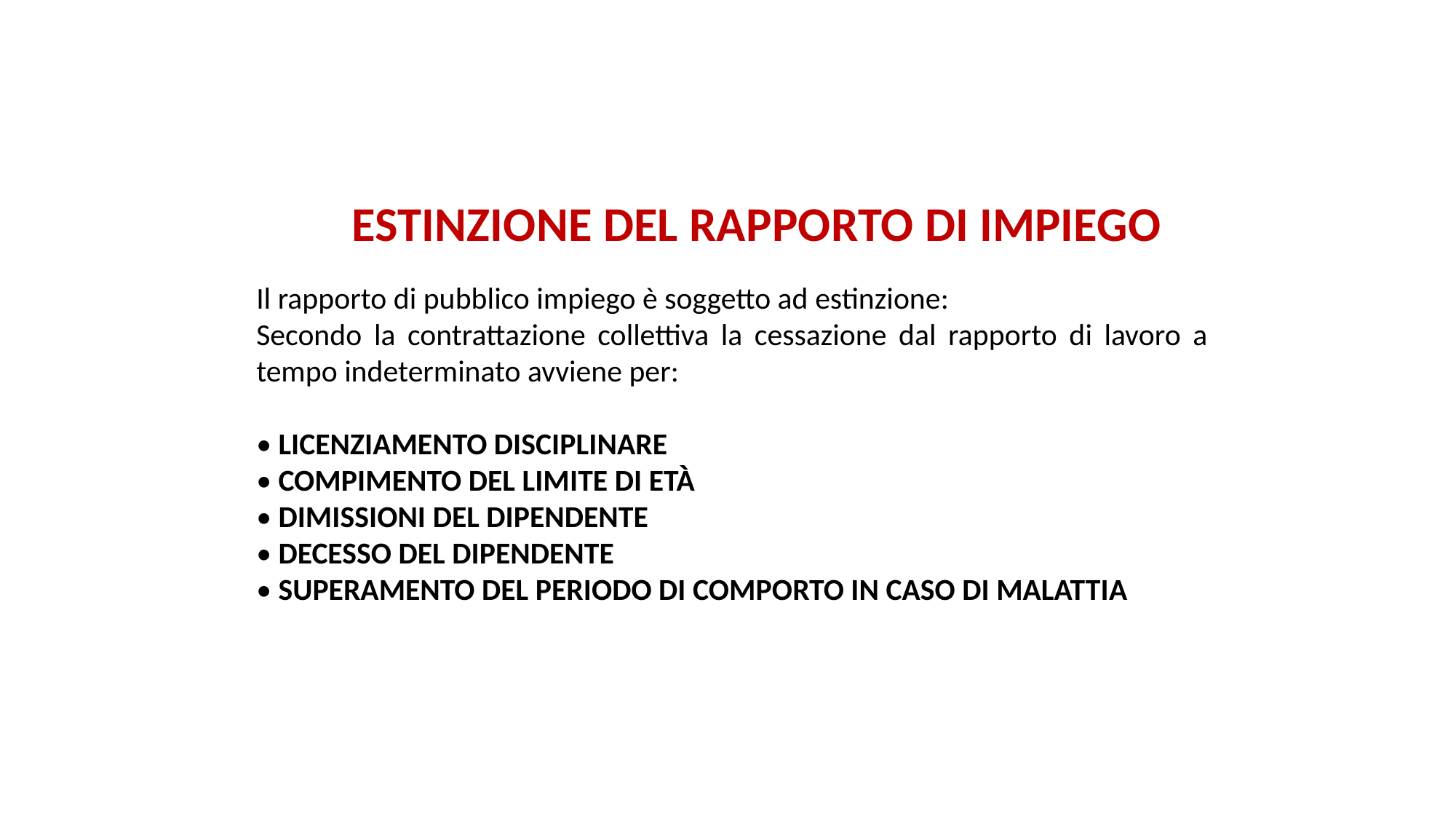

# ESTINZIONE DEL RAPPORTO DI IMPIEGO
Il rapporto di pubblico impiego è soggetto ad estinzione:
Secondo la contrattazione collettiva la cessazione dal rapporto di lavoro a tempo indeterminato avviene per:

• LICENZIAMENTO DISCIPLINARE
• COMPIMENTO DEL LIMITE DI ETÀ
• DIMISSIONI DEL DIPENDENTE
• DECESSO DEL DIPENDENTE
• SUPERAMENTO DEL PERIODO DI COMPORTO IN CASO DI MALATTIA